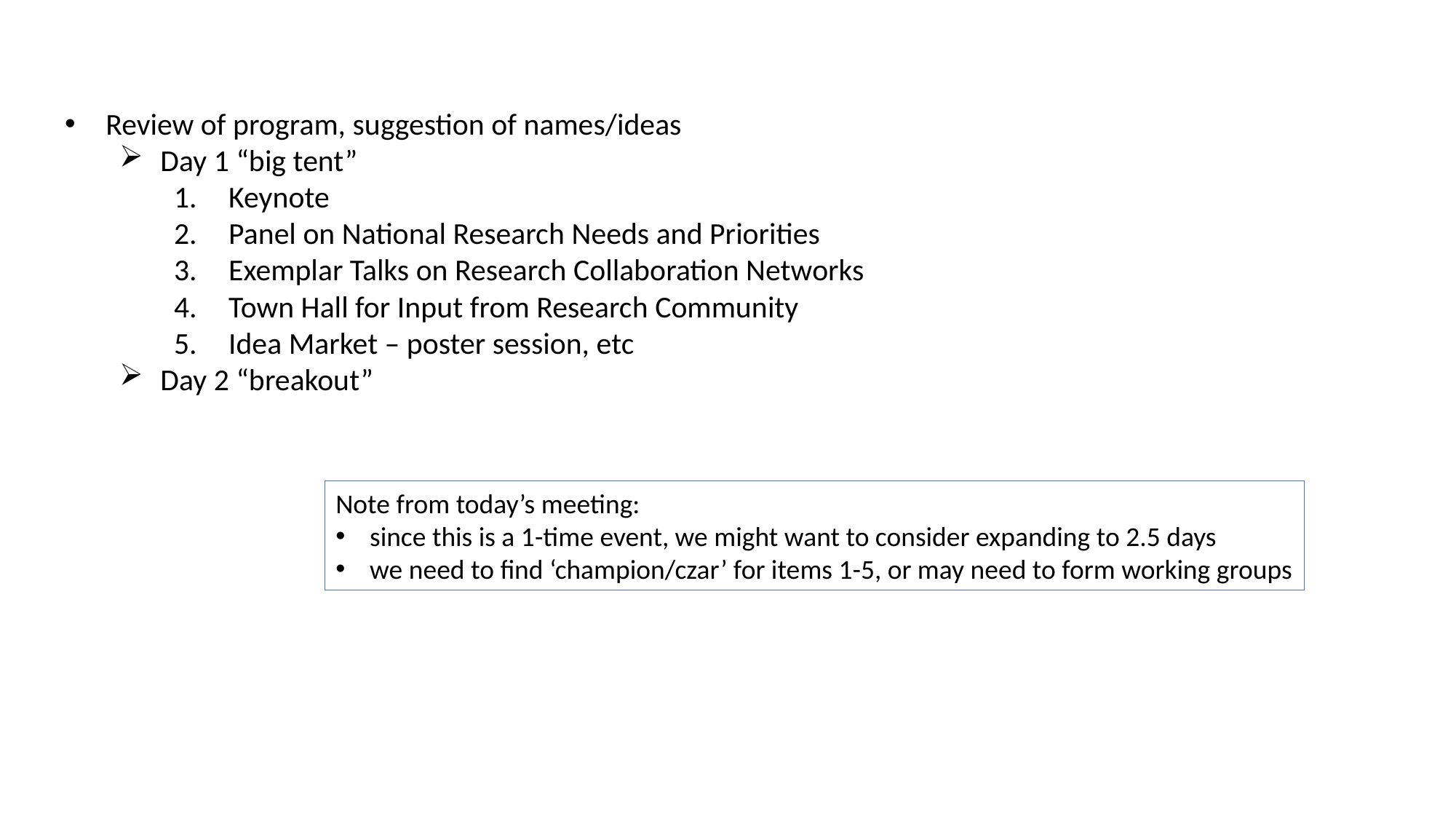

Review of program, suggestion of names/ideas
Day 1 “big tent”
Keynote
Panel on National Research Needs and Priorities
Exemplar Talks on Research Collaboration Networks
Town Hall for Input from Research Community
Idea Market – poster session, etc
Day 2 “breakout”

Note from today’s meeting:
since this is a 1-time event, we might want to consider expanding to 2.5 days
we need to find ‘champion/czar’ for items 1-5, or may need to form working groups